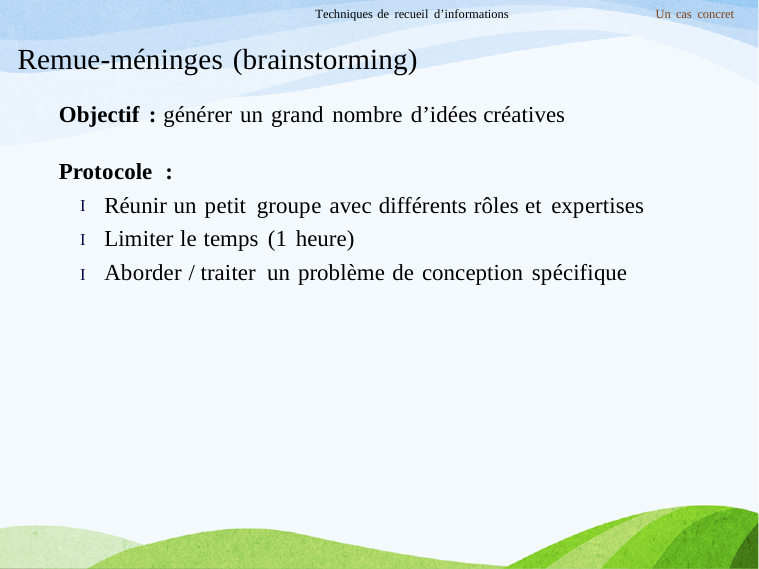

Techniques de recueil d’informations
Un cas concret
Remue-méninges (brainstorming)
Objectif : générer un grand nombre d’idées créatives
Protocole  :
Réunir un petit groupe avec différents rôles et expertises
Limiter le temps (1 heure)
Aborder / traiter un problème de conception spécifique
I
I
I